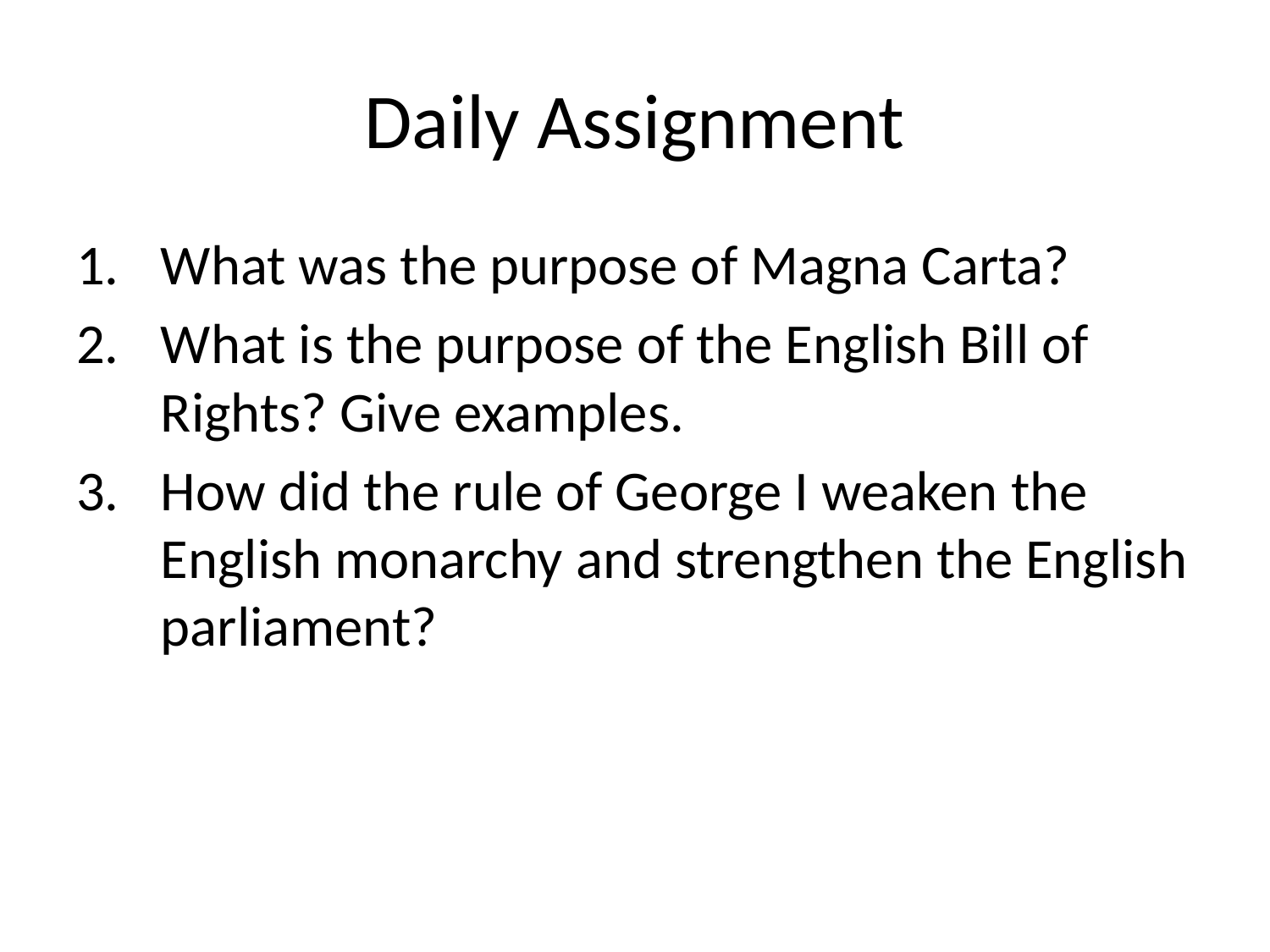

# Daily Assignment
What was the purpose of Magna Carta?
What is the purpose of the English Bill of Rights? Give examples.
How did the rule of George I weaken the English monarchy and strengthen the English parliament?